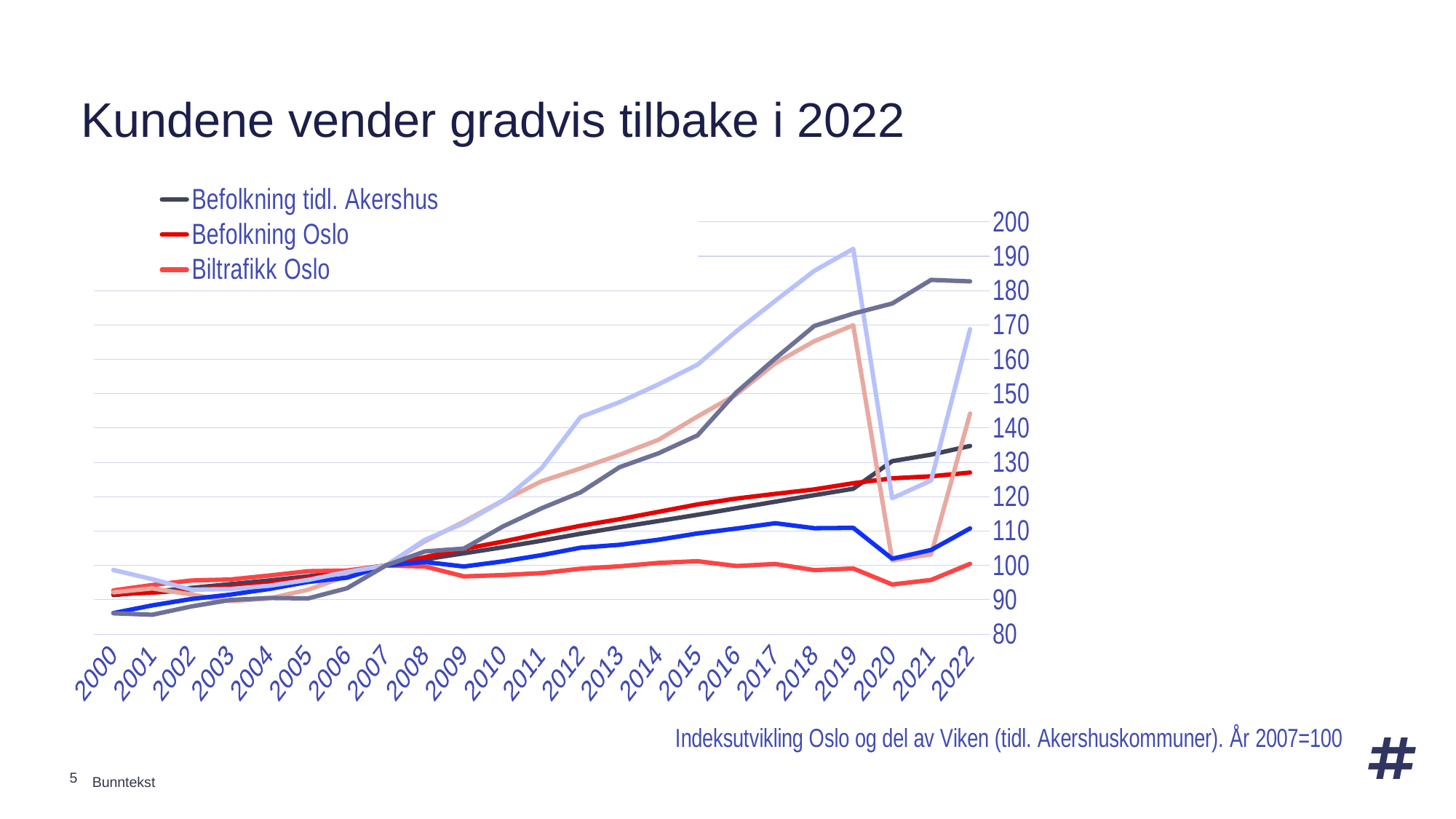

# Kundene vender gradvis tilbake i 2022

### Chart: Indeksutvikling Oslo og del av Viken (tidl. Akershuskommuner). År 2007=100

| Category | Befolkning tidl. Akershus | Befolkning Oslo | Biltrafikk Oslo | Passasjerer kollektivtransport Oslo | Biltrafikk tidl. Akershus | Passasjerer kollektivtransport tidl. Akershus | Vognkm |
|---|---|---|---|---|---|---|---|
| 2000 | 91.36905688576144 | 91.62312539615418 | 92.72918385649251 | 92.17589948600798 | 86.13944447099811 | 98.66666666666667 | 86.07511865223498 |
| 2001 | 92.36862487156334 | 92.08494086652162 | 94.30557998205289 | 93.31810394060535 | 88.37907002724405 | 96.00000000000001 | 85.64970620420088 |
| 2002 | 93.4676339633216 | 92.86710588124977 | 95.62585810180164 | 91.54768703597944 | 90.23503049781617 | 92.95238095238095 | 88.06037674306083 |
| 2003 | 94.56644845408974 | 93.7053523529417 | 95.91273567610703 | 89.60593946316389 | 91.4983209247856 | 93.14285714285717 | 89.94849757354406 |
| 2004 | 95.63042936762463 | 94.82743230778802 | 97.06368850422034 | 90.40548258138206 | 93.14529070143175 | 94.09523809523812 | 90.52891613722686 |
| 2005 | 96.84736665940156 | 96.31737776812031 | 98.3255164547752 | 92.91833238149628 | 95.19448709686323 | 95.80952380952381 | 90.40245094271678 |
| 2006 | 98.30288476507768 | 98.00982958269806 | 98.52216748768474 | 96.97315819531696 | 96.43201542912246 | 98.0952380952381 | 93.35508678425425 |
| 2007 | 100.0 | 100.0 | 100.0 | 100.00000000000001 | 100.0 | 100.0 | 100.0 |
| 2008 | 101.79499953295762 | 102.42160091822116 | 99.7 | 107.06110793832096 | 101.0 | 107.45488139031227 | 104.08891404114058 |
| 2009 | 103.53979201046175 | 104.79974321545107 | 96.8087 | 112.72742444853996 | 99.687 | 112.33117006547154 | 104.9116301814227 |
| 2010 | 105.2939253354921 | 106.94156799065189 | 97.1959348 | 118.89118276639267 | 101.182305 | 118.81796027792201 | 111.32659160926583 |
| 2011 | 107.21609661549958 | 109.32412828047221 | 97.77911040880001 | 124.51770329940472 | 103.00358649 | 128.3645747470628 | 116.65197718851984 |
| 2012 | 109.23469268611639 | 111.55440307059501 | 99.0502388441144 | 128.25403209118187 | 105.16666180629001 | 143.2162049385048 | 121.28663856166915 |
| 2013 | 111.1323442413675 | 113.46387750078668 | 99.7435905160232 | 132.21614409479815 | 106.00799510074033 | 147.5293097918067 | 128.61082524070778 |
| 2014 | 112.9324034000685 | 115.60164493585346 | 100.74102642118343 | 136.58390585041155 | 107.4921070321507 | 152.70684149097758 | 132.6608193785371 |
| 2015 | 114.74540352461314 | 117.7589777666777 | 101.24473155328936 | 143.35694472875488 | 109.31947285169726 | 158.43948191707372 | 137.8518221536925 |
| 2016 | 116.65366083382632 | 119.47956047285143 | 99.8273053115433 | 149.7860324771433 | 110.74062599876932 | 168.1659683076677 | 150.40382436291546 |
| 2017 | 118.55033938412679 | 120.83913007021002 | 100.42626914341255 | 158.88957454302604 | 112.29099476275209 | 177.04627453106053 | 160.26744398271285 |
| 2018 | 120.46589423046984 | 122.1295445590618 | 98.61859629883112 | 165.28104882672355 | 110.83121183083631 | 185.757989970032 | 169.7104066421891 |
| 2019 | 122.33046361739889 | 123.93479042936576 | 99.11168928032528 | 169.9041475778847 | 110.94204304266715 | 192.1482087322065 | 173.31061076808155 |
| 2020 | 130.3655384998599 | 125.37217079418376 | 94.45343988414999 | 101.48418570453752 | 101.95573755621112 | 119.55507897645303 | 176.2335000069779 |
| 2021 | 132.2454813650092 | 125.94317379571383 | 95.77578804252809 | 103.21948618093147 | 104.5046309951164 | 124.73887857029291 | 183.12194145822005 |
| 2022 | 134.78414858174798 | 127.02756556887064 | 100.46880165661197 | 144.21370899520767 | 110.77490885482338 | 168.786227120535 | 182.68719511485747 |
Bunntekst
5